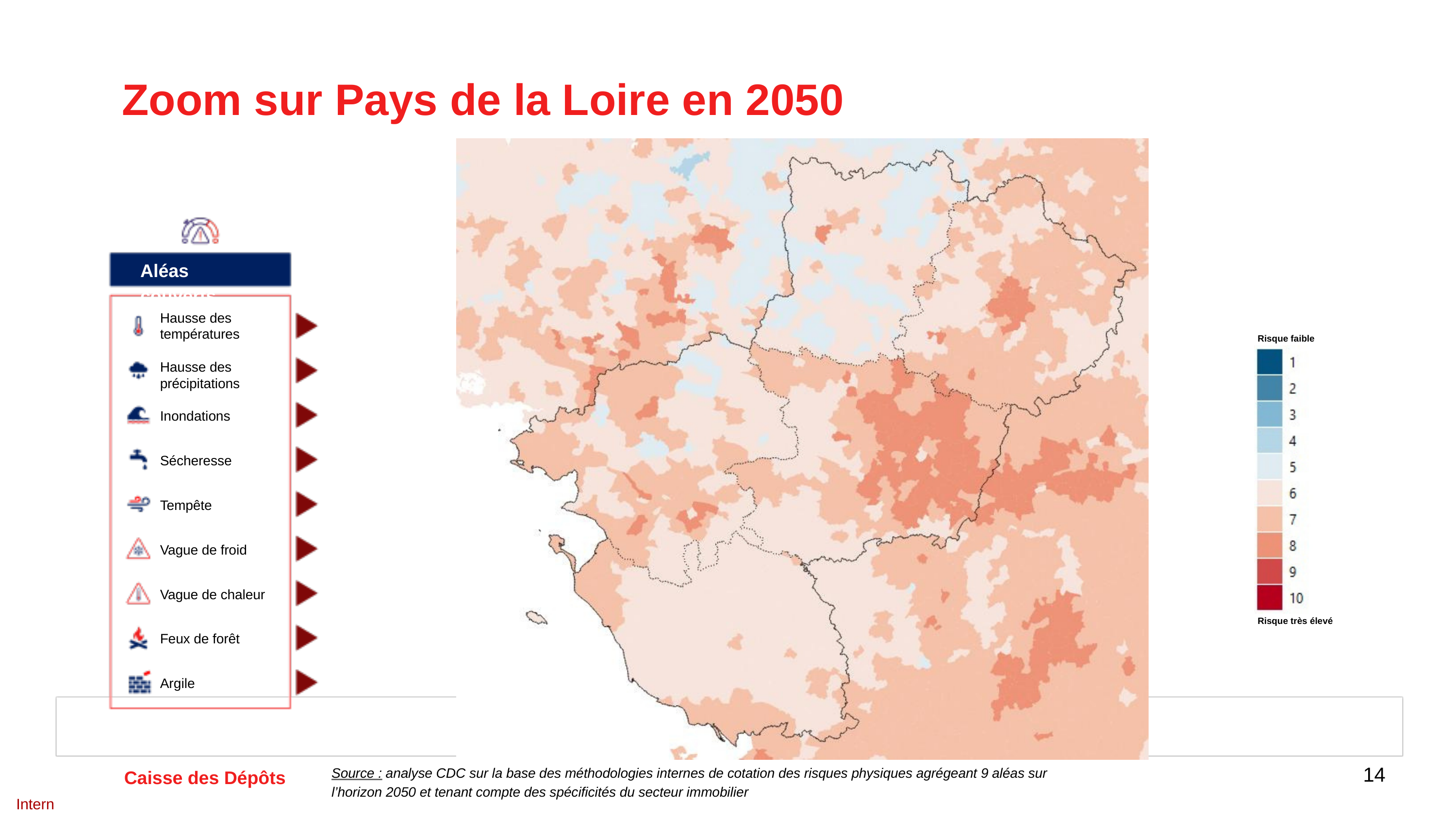

Zoom sur Pays de la Loire en 2050

Aléas couverts
Hausse des températures

Hausse des précipitations
Risque faible

Inondations
Sécheresse
Tempête
Vague de froid
Vague de chaleur
Risque très élevé
Feux de forêt
Argile
14
Source : analyse CDC sur la base des méthodologies internes de cotation des risques physiques agrégeant 9 aléas sur l’horizon 2050 et tenant compte des spécificités du secteur immobilier
Caisse des Dépôts

Interne